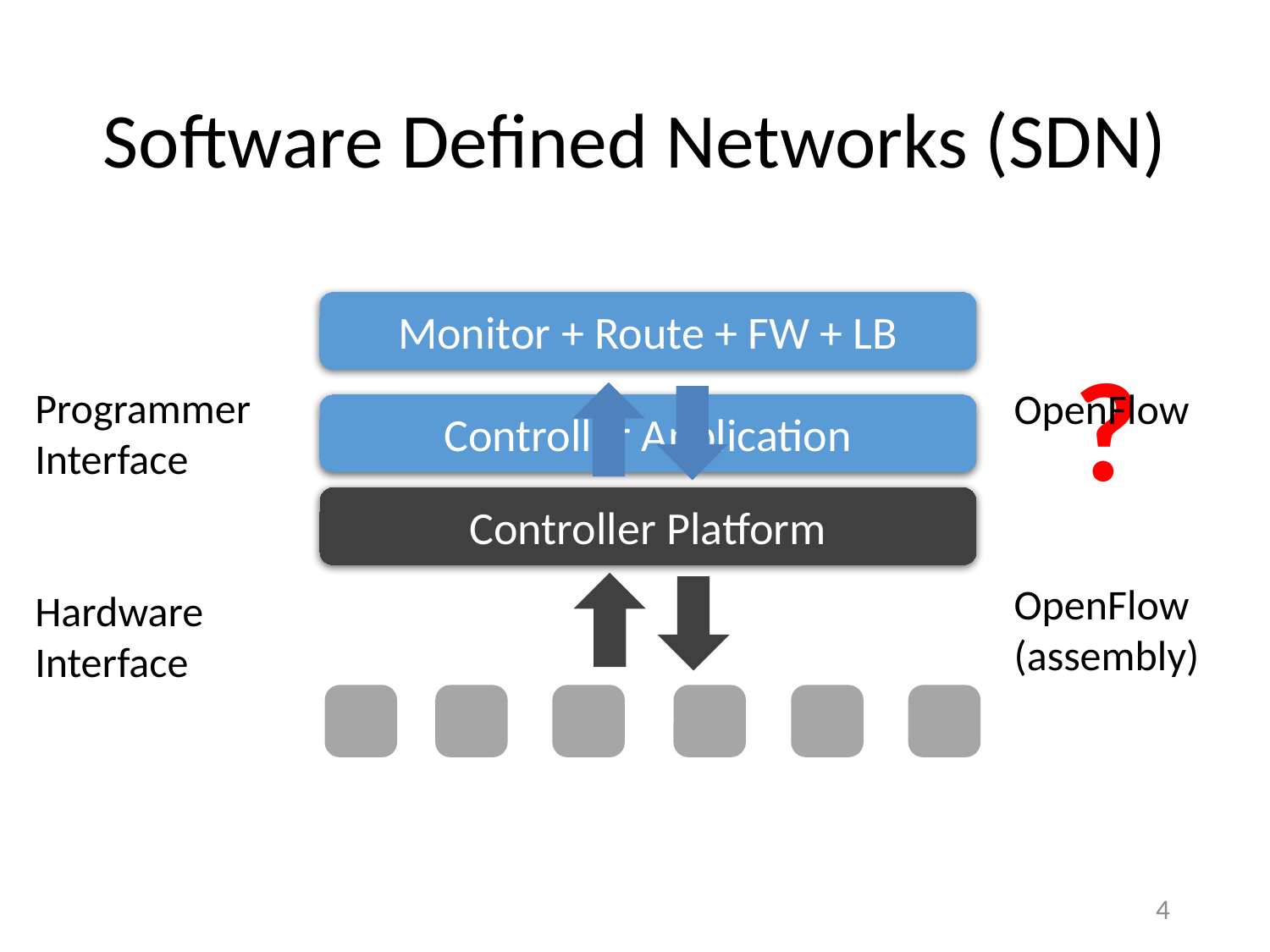

# Software Defined Networks (SDN)
Monitor + Route + FW + LB
?
Programmer
Interface
OpenFlow

Controller Application
Controller Platform
OpenFlow
(assembly)
Hardware
Interface

4